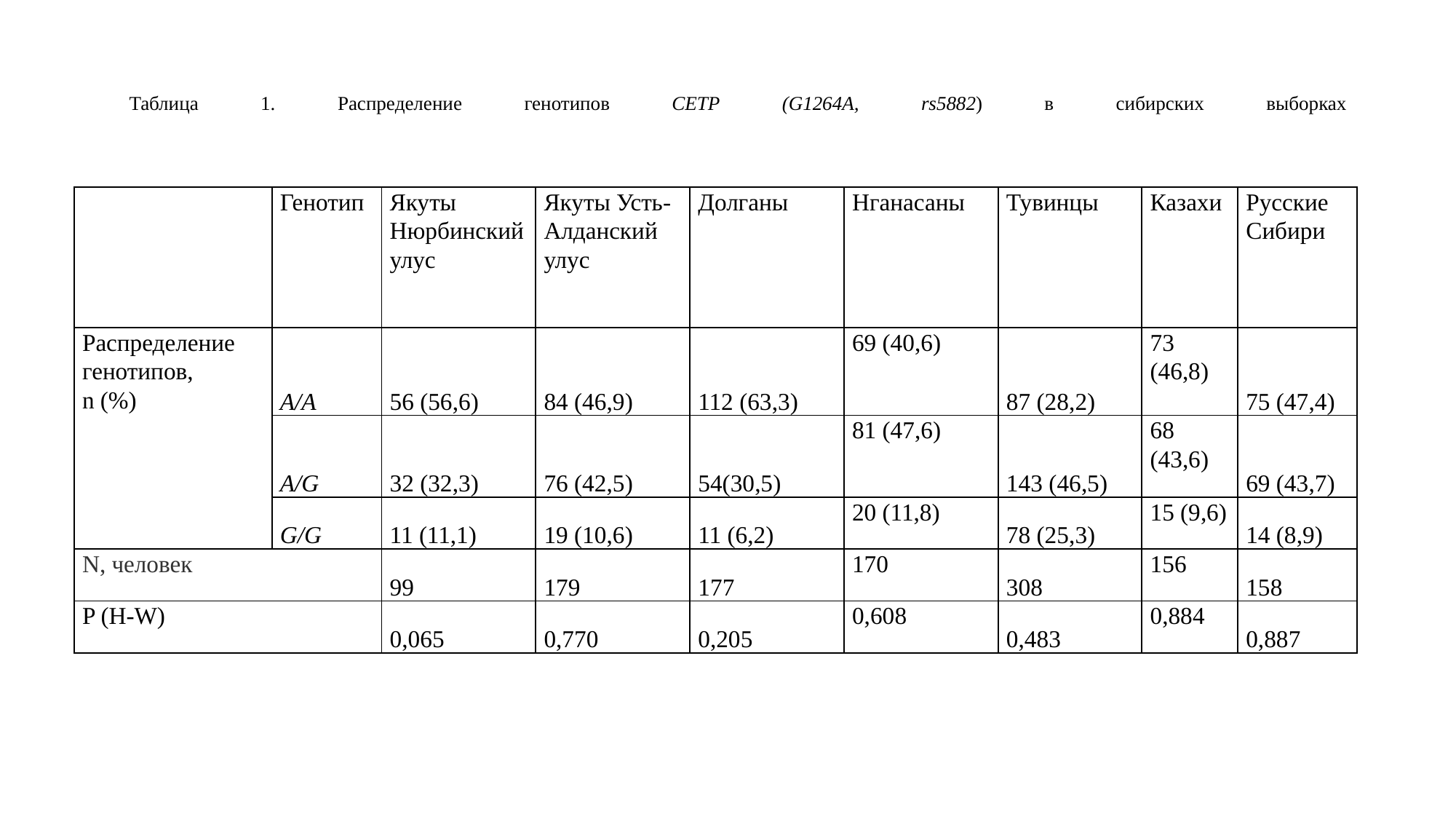

# Таблица 1. Распределение генотипов CETP (G1264A, rs5882) в сибирских выборках
|  | Генотип | Якуты Нюрбинский улус | Якуты Усть-Алданский улус | Долганы | Нганасаны | Тувинцы | Казахи | Русские Сибири |
| --- | --- | --- | --- | --- | --- | --- | --- | --- |
| Распределение генотипов, n (%) | A/A | 56 (56,6) | 84 (46,9) | 112 (63,3) | 69 (40,6) | 87 (28,2) | 73 (46,8) | 75 (47,4) |
|  | A/G | 32 (32,3) | 76 (42,5) | 54(30,5) | 81 (47,6) | 143 (46,5) | 68 (43,6) | 69 (43,7) |
|  | G/G | 11 (11,1) | 19 (10,6) | 11 (6,2) | 20 (11,8) | 78 (25,3) | 15 (9,6) | 14 (8,9) |
| N, человек |  | 99 | 179 | 177 | 170 | 308 | 156 | 158 |
| P (H-W) |  | 0,065 | 0,770 | 0,205 | 0,608 | 0,483 | 0,884 | 0,887 |